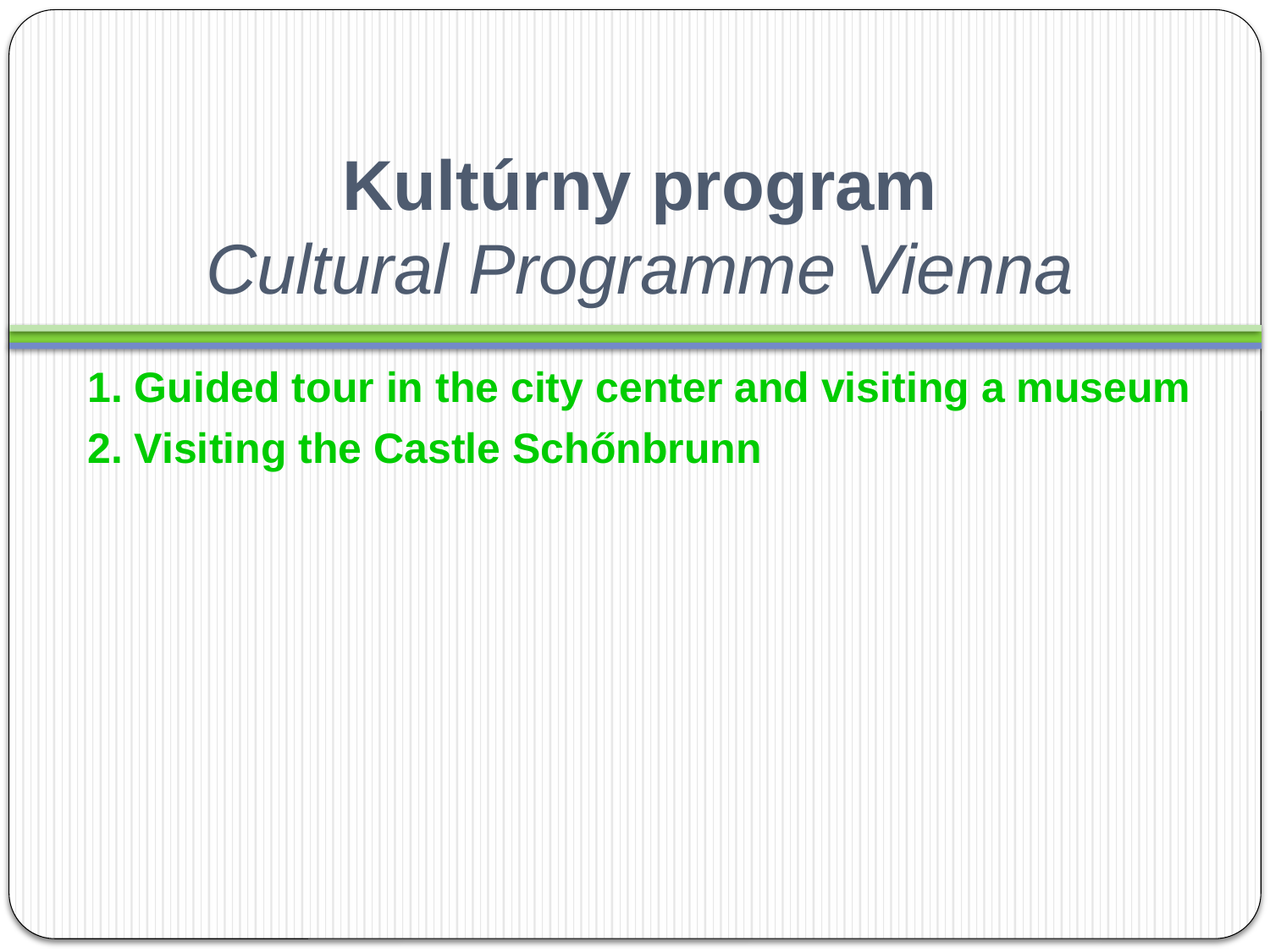

# Kultúrny program Cultural Programme Vienna
1. Guided tour in the city center and visiting a museum
2. Visiting the Castle Schőnbrunn